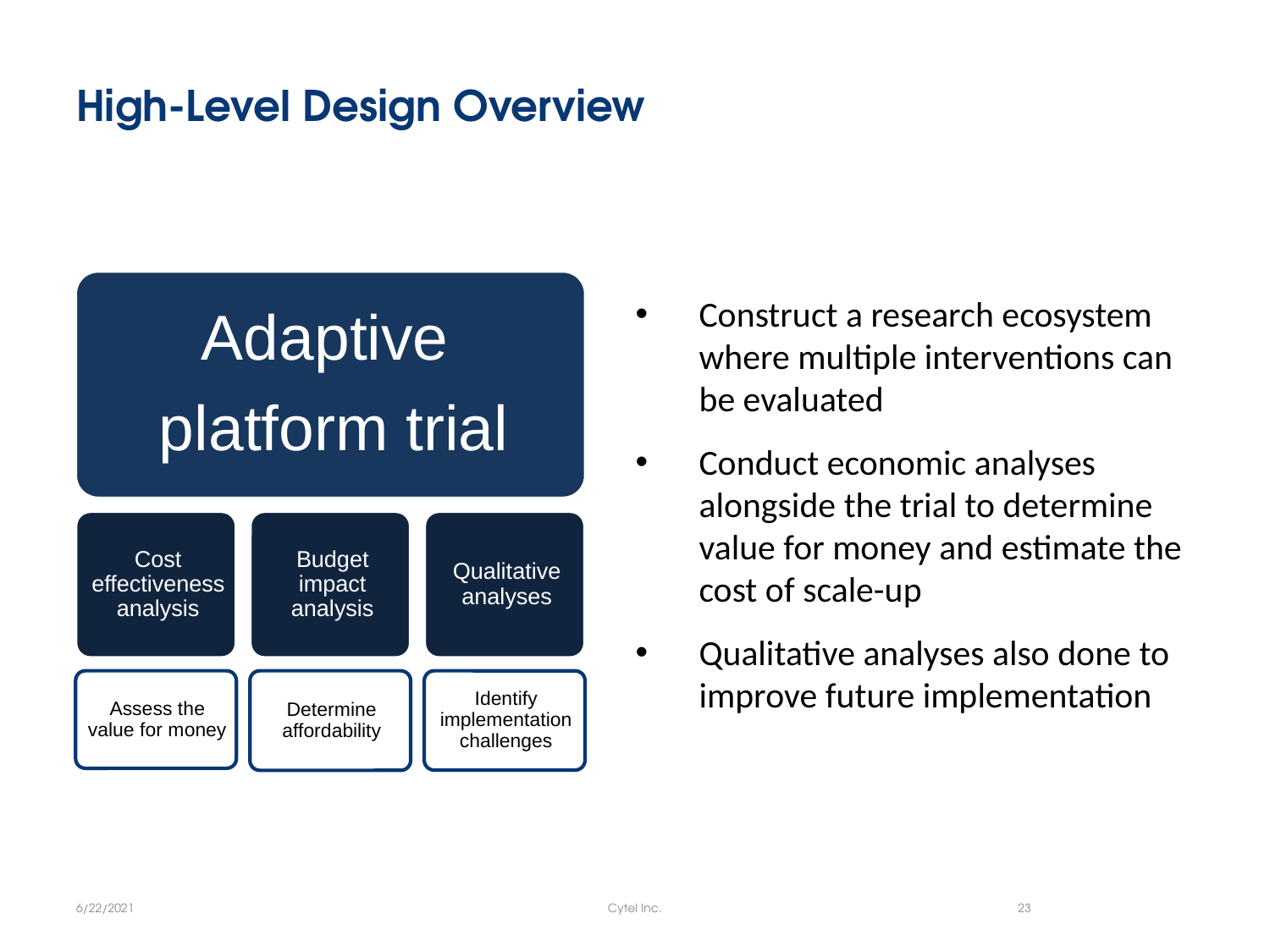

# High-Level Design Overview
Adaptive
platform trial
Cost effectiveness analysis
Assess the value for money
Budget impact analysis
Determine affordability
Qualitative analyses
Identify implementation challenges
Construct a research ecosystem where multiple interventions can be evaluated
Conduct economic analyses alongside the trial to determine value for money and estimate the cost of scale-up
Qualitative analyses also done to improve future implementation
6/22/2021
Cytel Inc.
23